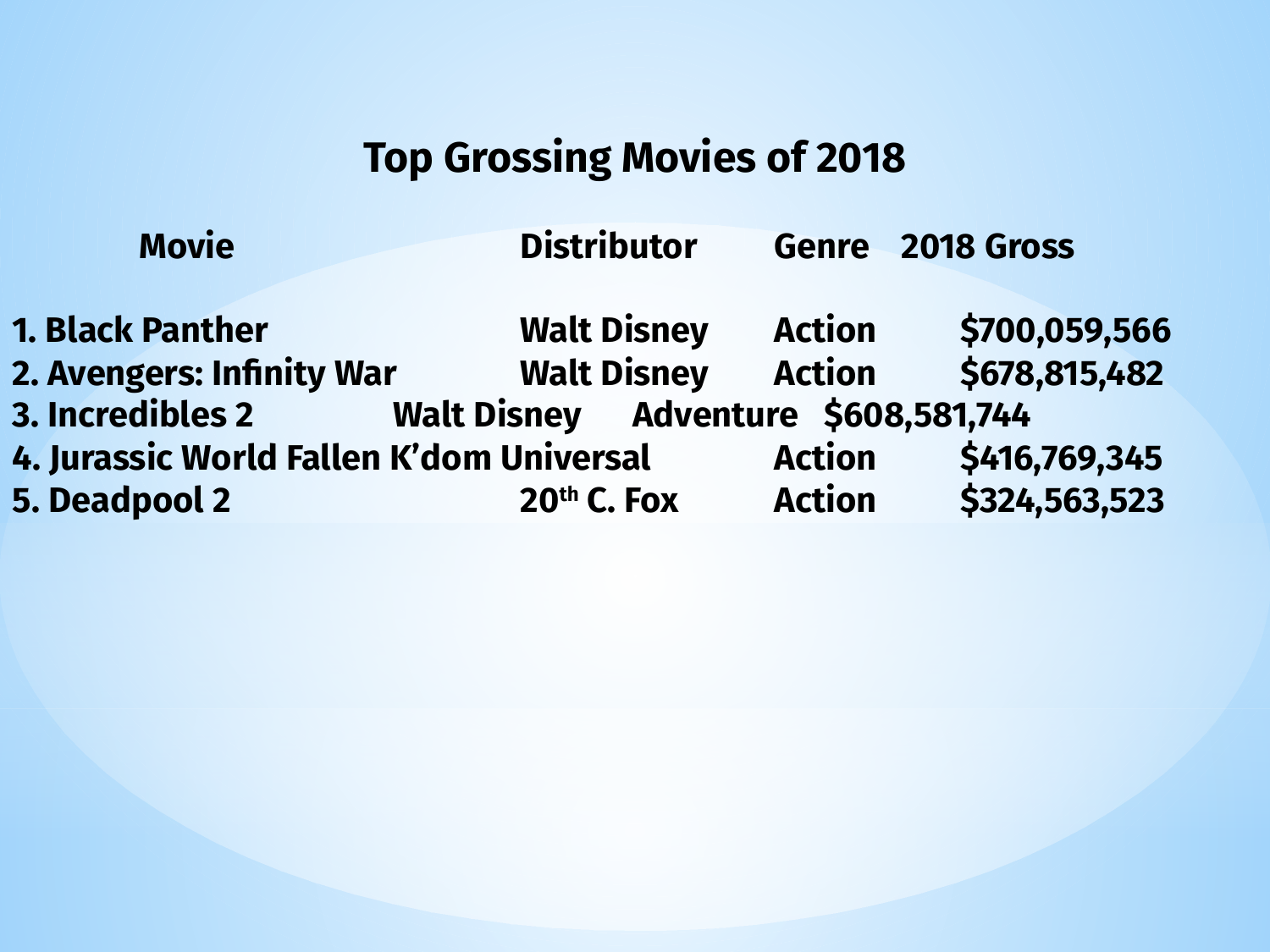

Top Grossing Movies of 2018

	Movie			Distributor	Genre	2018 Gross

1. Black Panther		Walt Disney	Action	       $700,059,566
2. Avengers: Infinity War 	Walt Disney	Action	       $678,815,482
3. Incredibles 2		Walt Disney      Adventure   $608,581,744
4. Jurassic World Fallen K’dom Universal  	Action	       $416,769,345
5. Deadpool 2			20th C. Fox   	Action	       $324,563,523